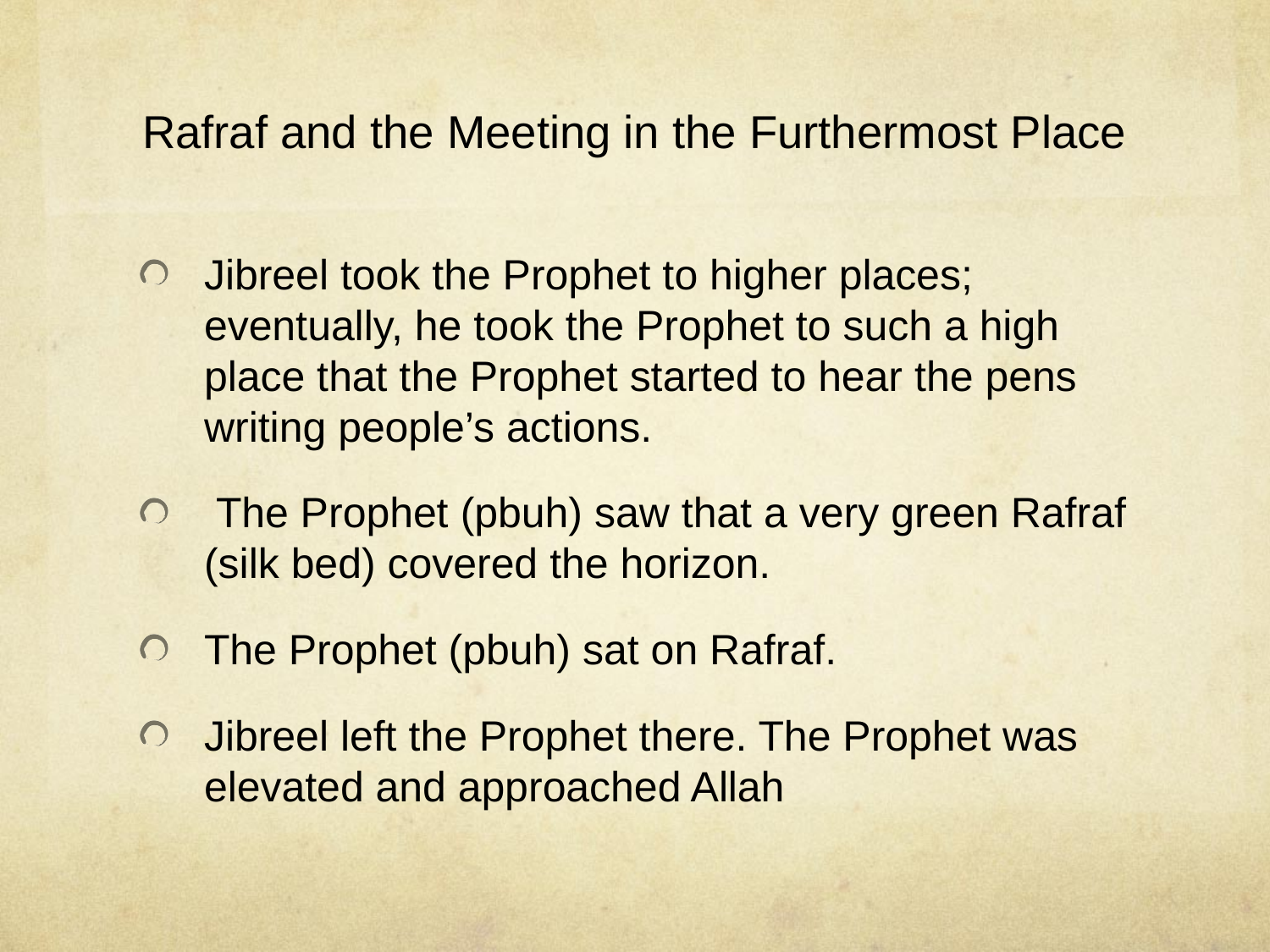

# Rafraf and the Meeting in the Furthermost Place
Jibreel took the Prophet to higher places; eventually, he took the Prophet to such a high place that the Prophet started to hear the pens writing people’s actions.
 The Prophet (pbuh) saw that a very green Rafraf (silk bed) covered the horizon.
The Prophet (pbuh) sat on Rafraf.
Jibreel left the Prophet there. The Prophet was elevated and approached Allah